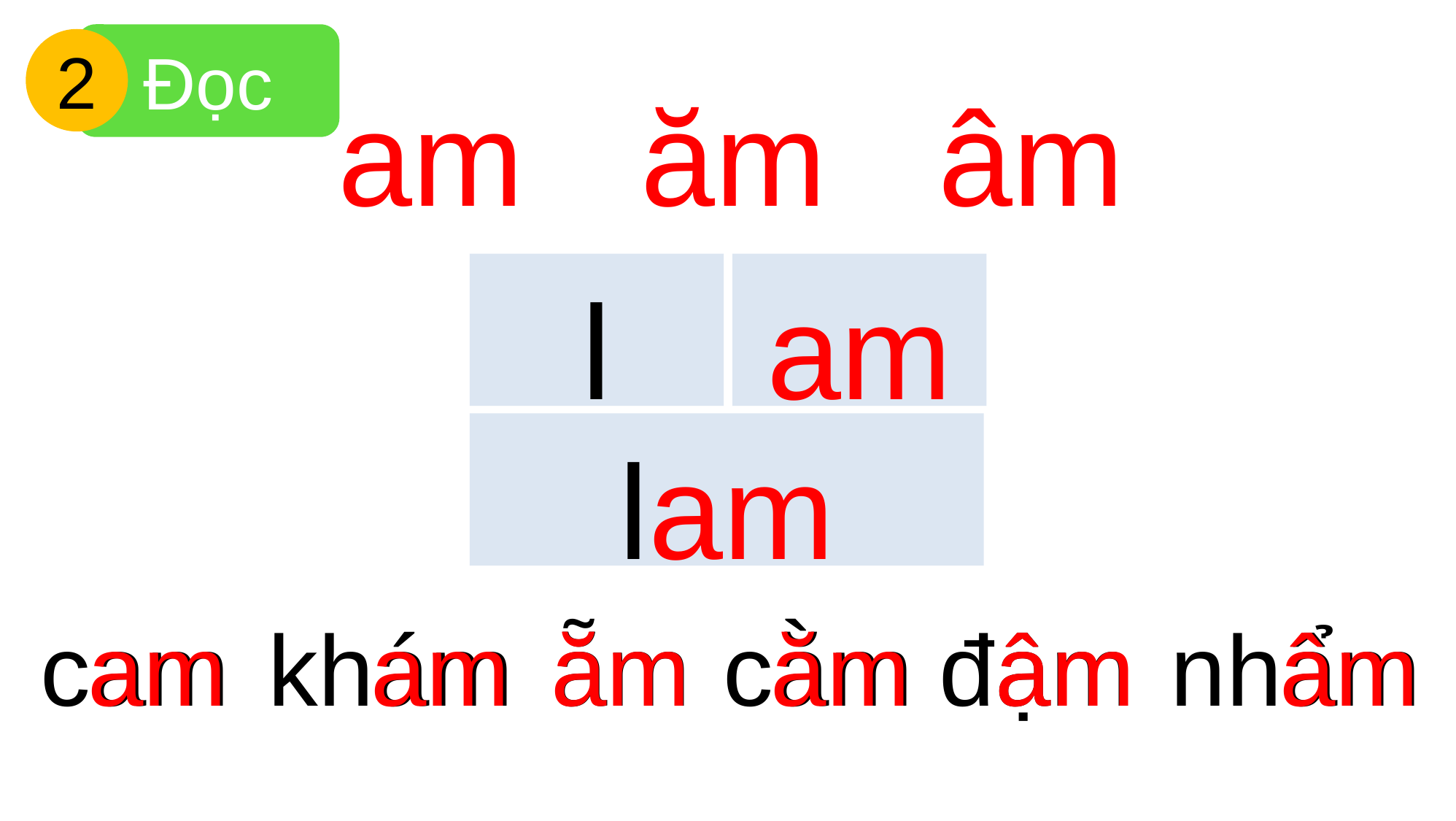

Đọc
2
am
ăm
âm
l
am
lam
am
am
ăm
ăm
âm
âm
cam
khám
ẵm
cằm
đậm
nhẩm